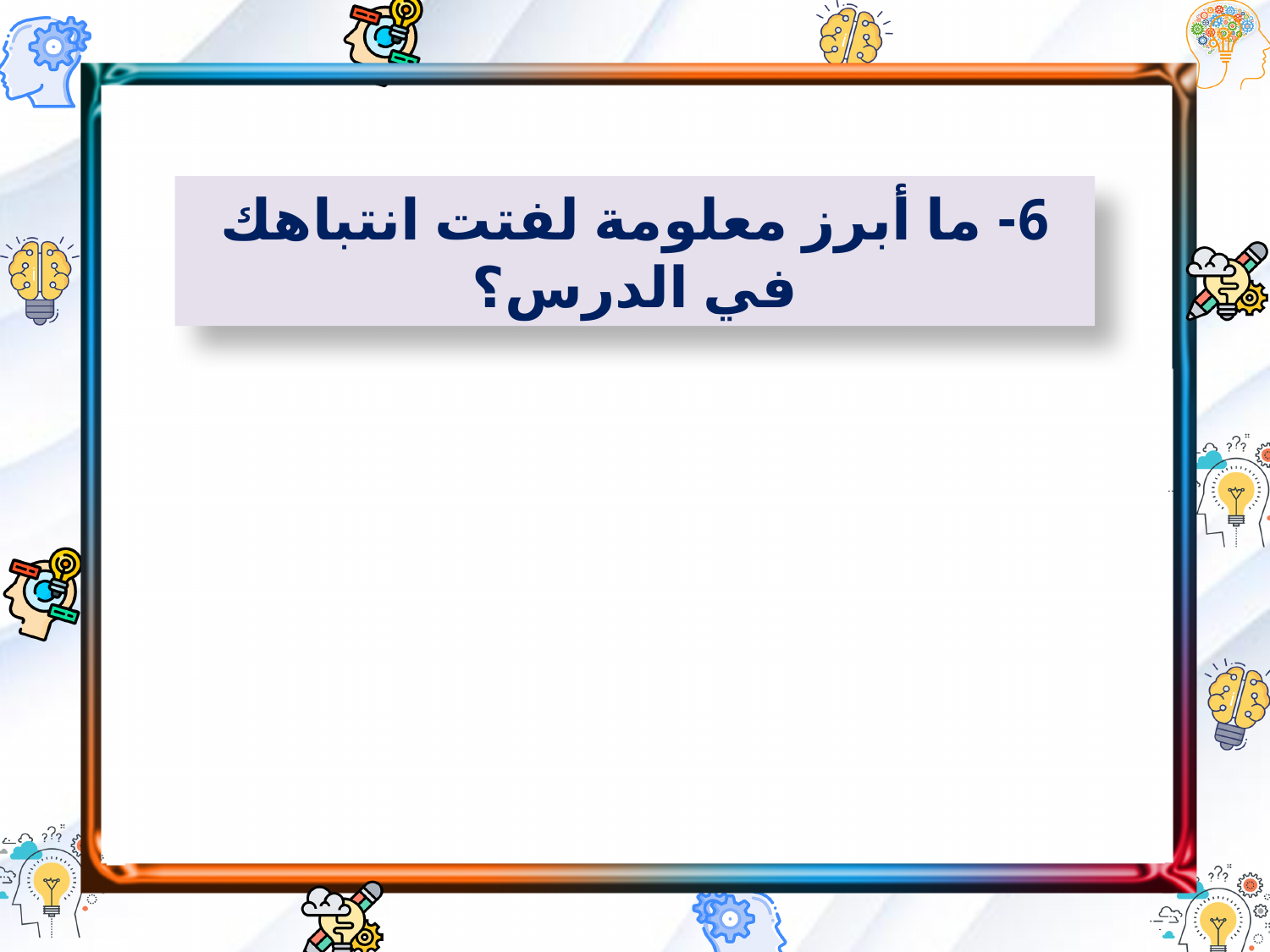

6- ما أبرز معلومة لفتت انتباهك في الدرس؟